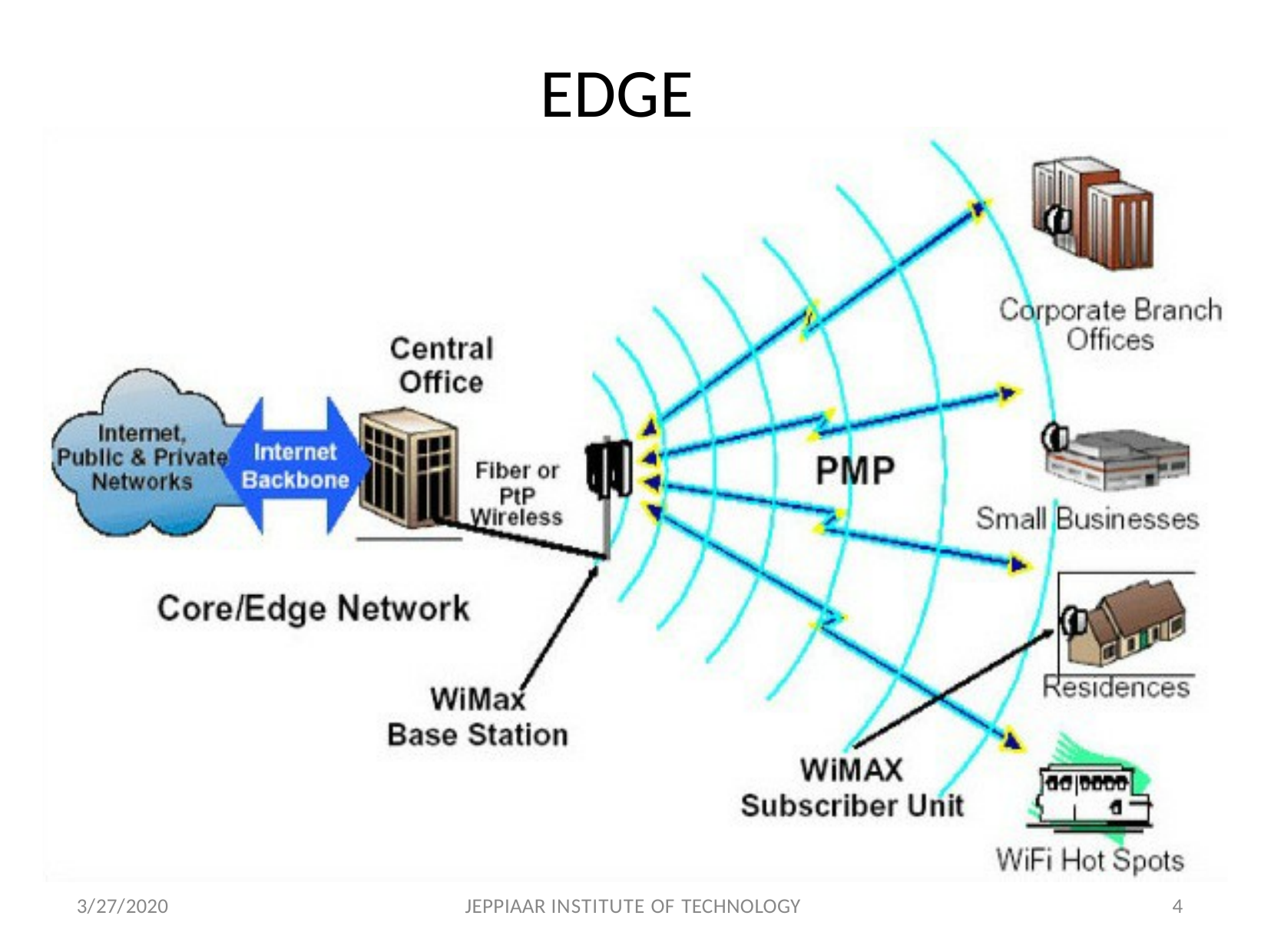

# EDGE

3/27/2020
JEPPIAAR INSTITUTE OF TECHNOLOGY
4